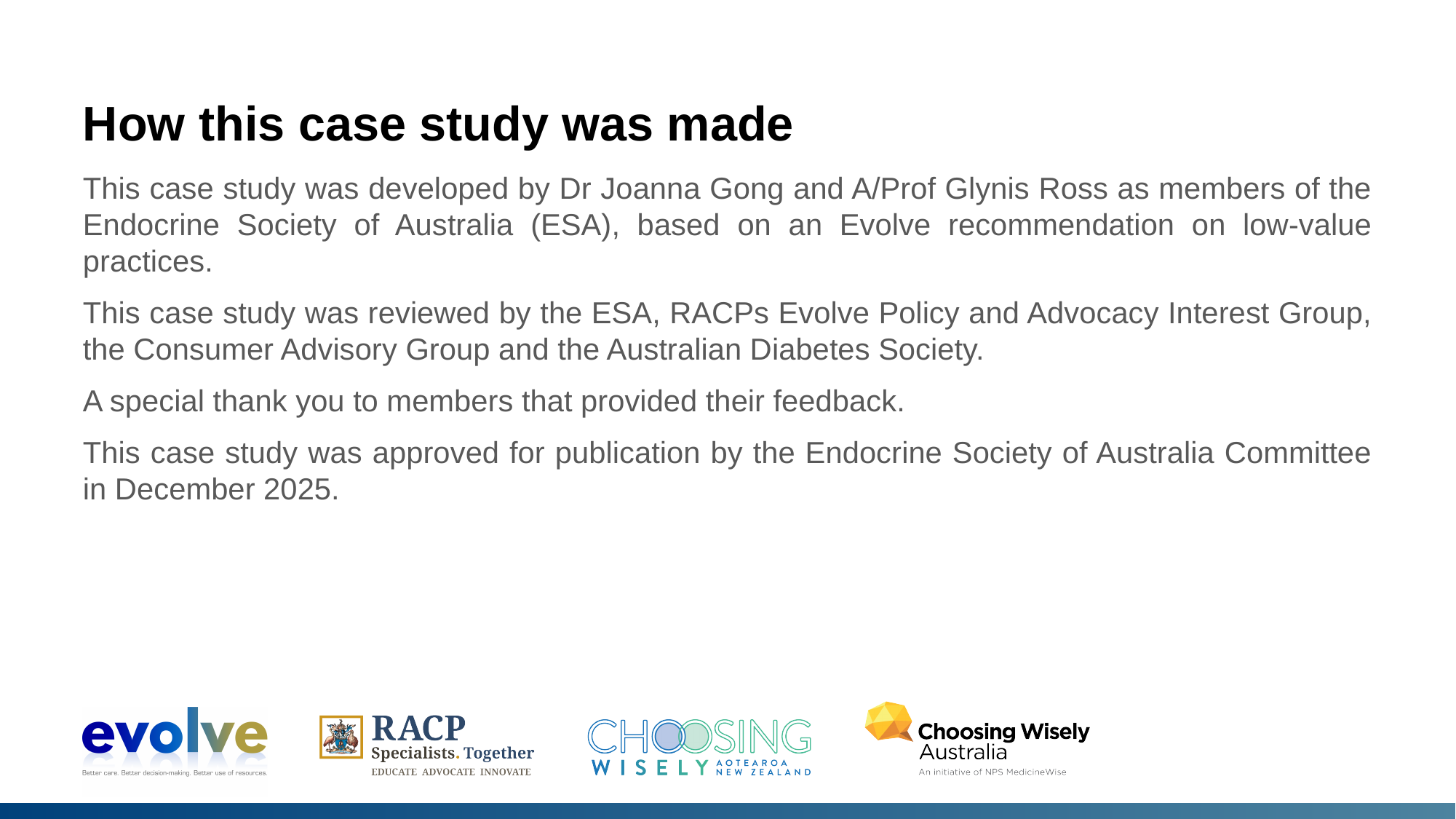

# How this case study was made
This case study was developed by Dr Joanna Gong and A/Prof Glynis Ross as members of the Endocrine Society of Australia (ESA), based on an Evolve recommendation on low-value practices.
This case study was reviewed by the ESA, RACPs Evolve Policy and Advocacy Interest Group, the Consumer Advisory Group and the Australian Diabetes Society.
A special thank you to members that provided their feedback.
This case study was approved for publication by the Endocrine Society of Australia Committee in December 2025.